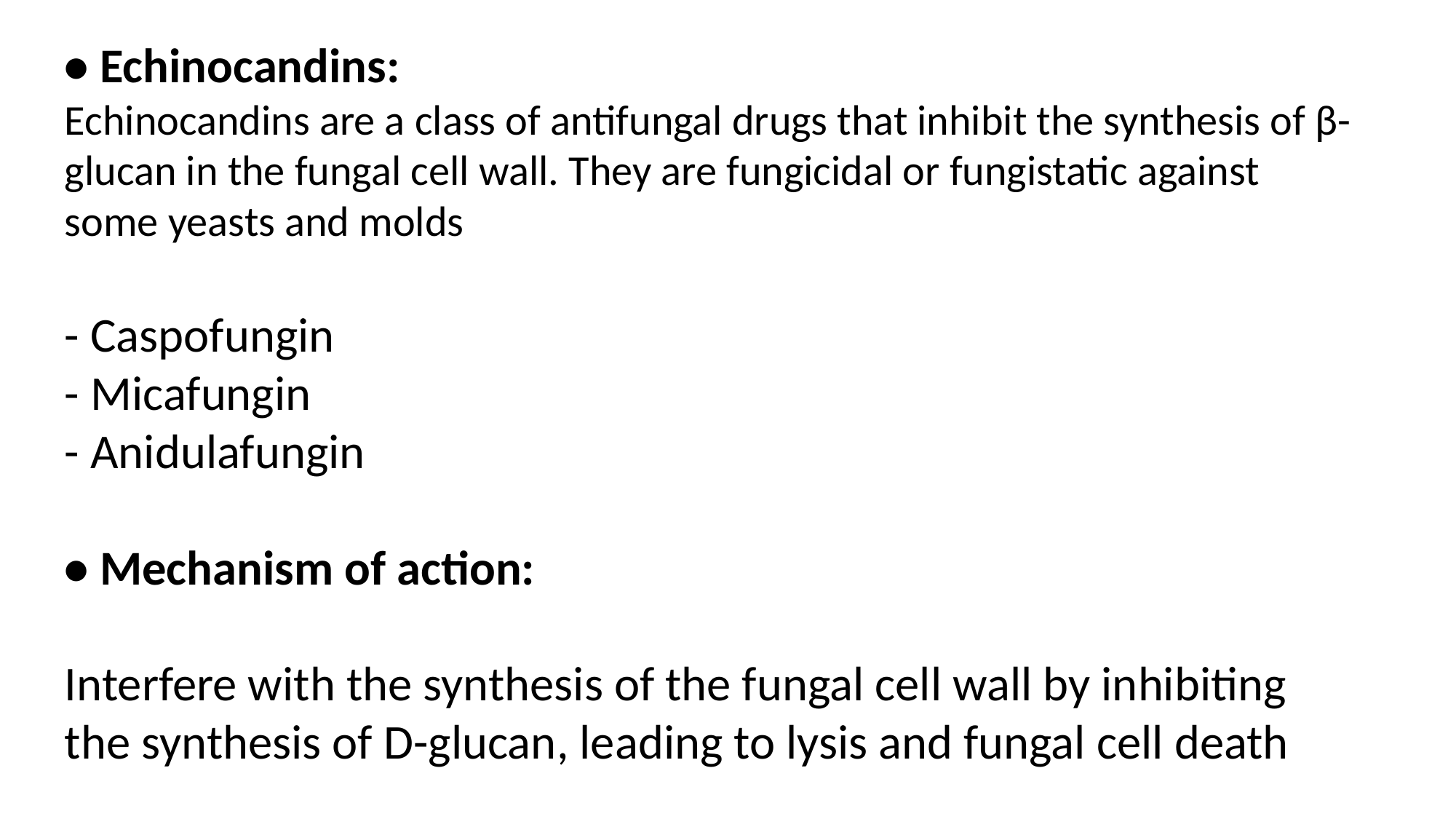

• Echinocandins:
Echinocandins are a class of antifungal drugs that inhibit the synthesis of β-glucan in the fungal cell wall. They are fungicidal or fungistatic against some yeasts and molds

- Caspofungin
- Micafungin
- Anidulafungin

• Mechanism of action:

Interfere with the synthesis of the fungal cell wall by inhibiting the synthesis of D-glucan, leading to lysis and fungal cell death